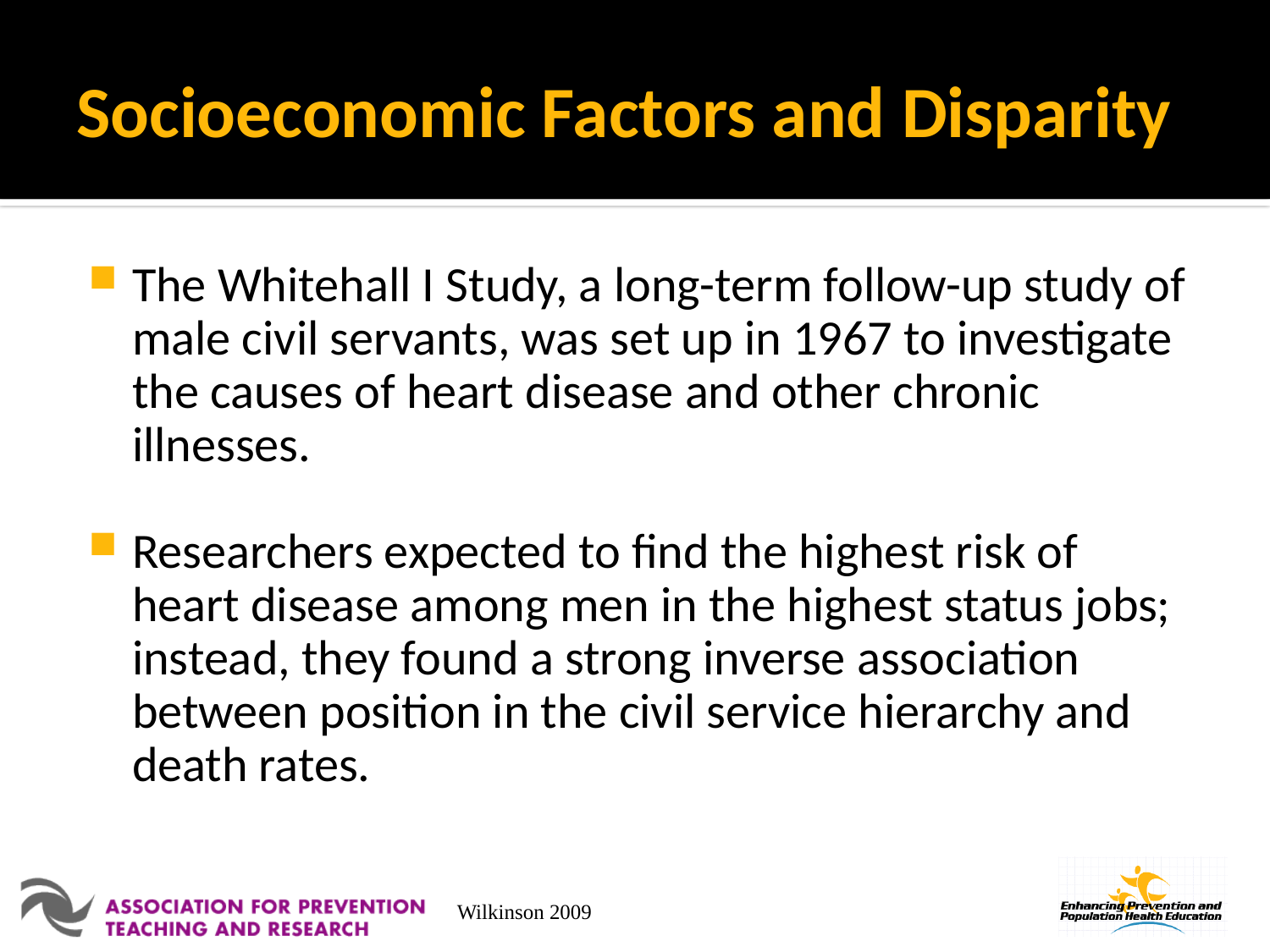

# Socioeconomic Factors and Disparity
The Whitehall I Study, a long-term follow-up study of male civil servants, was set up in 1967 to investigate the causes of heart disease and other chronic illnesses.

Researchers expected to find the highest risk of heart disease among men in the highest status jobs; instead, they found a strong inverse association between position in the civil service hierarchy and death rates.
Wilkinson 2009